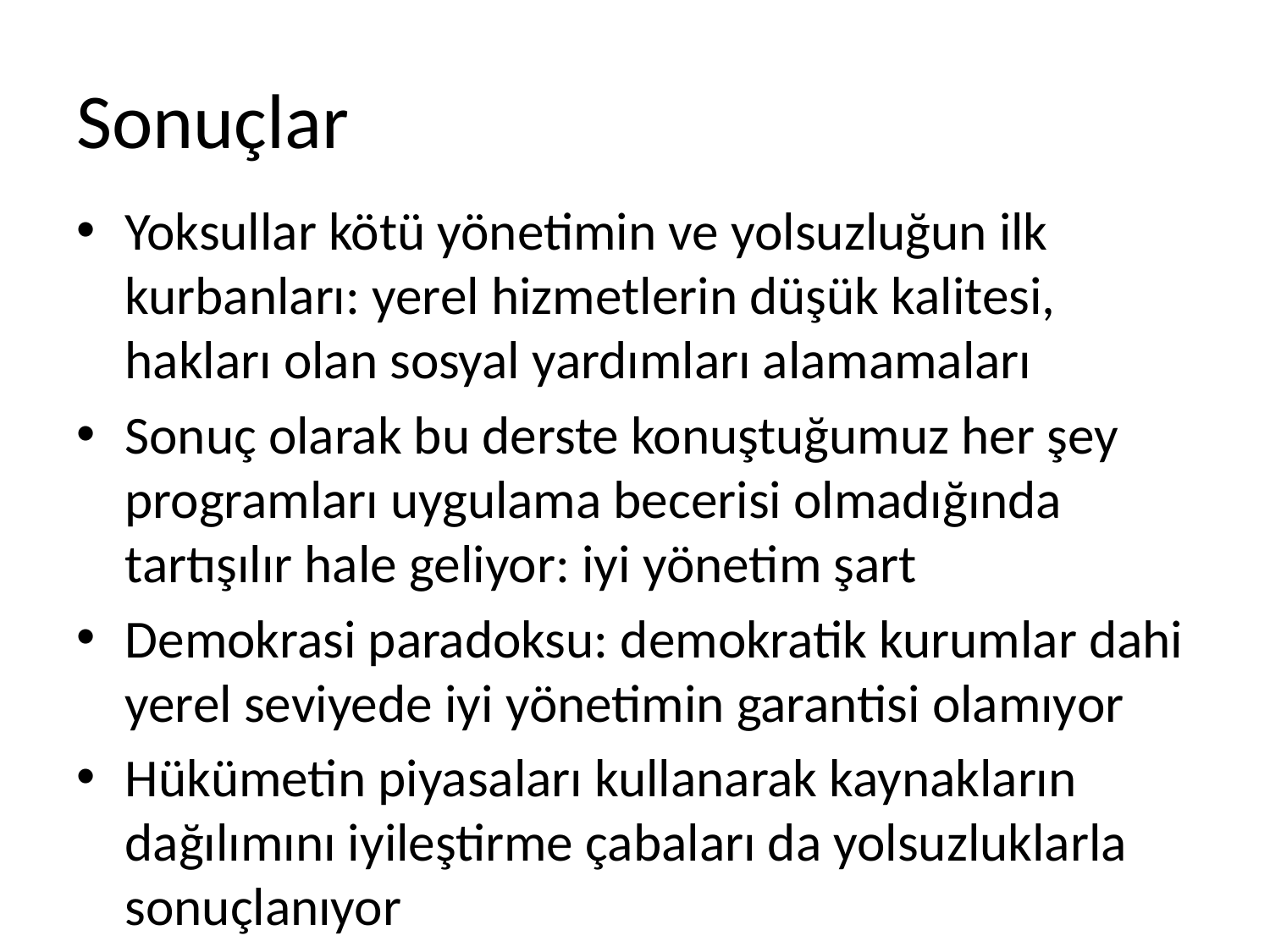

# Sonuçlar
Yoksullar kötü yönetimin ve yolsuzluğun ilk kurbanları: yerel hizmetlerin düşük kalitesi, hakları olan sosyal yardımları alamamaları
Sonuç olarak bu derste konuştuğumuz her şey programları uygulama becerisi olmadığında tartışılır hale geliyor: iyi yönetim şart
Demokrasi paradoksu: demokratik kurumlar dahi yerel seviyede iyi yönetimin garantisi olamıyor
Hükümetin piyasaları kullanarak kaynakların dağılımını iyileştirme çabaları da yolsuzluklarla sonuçlanıyor